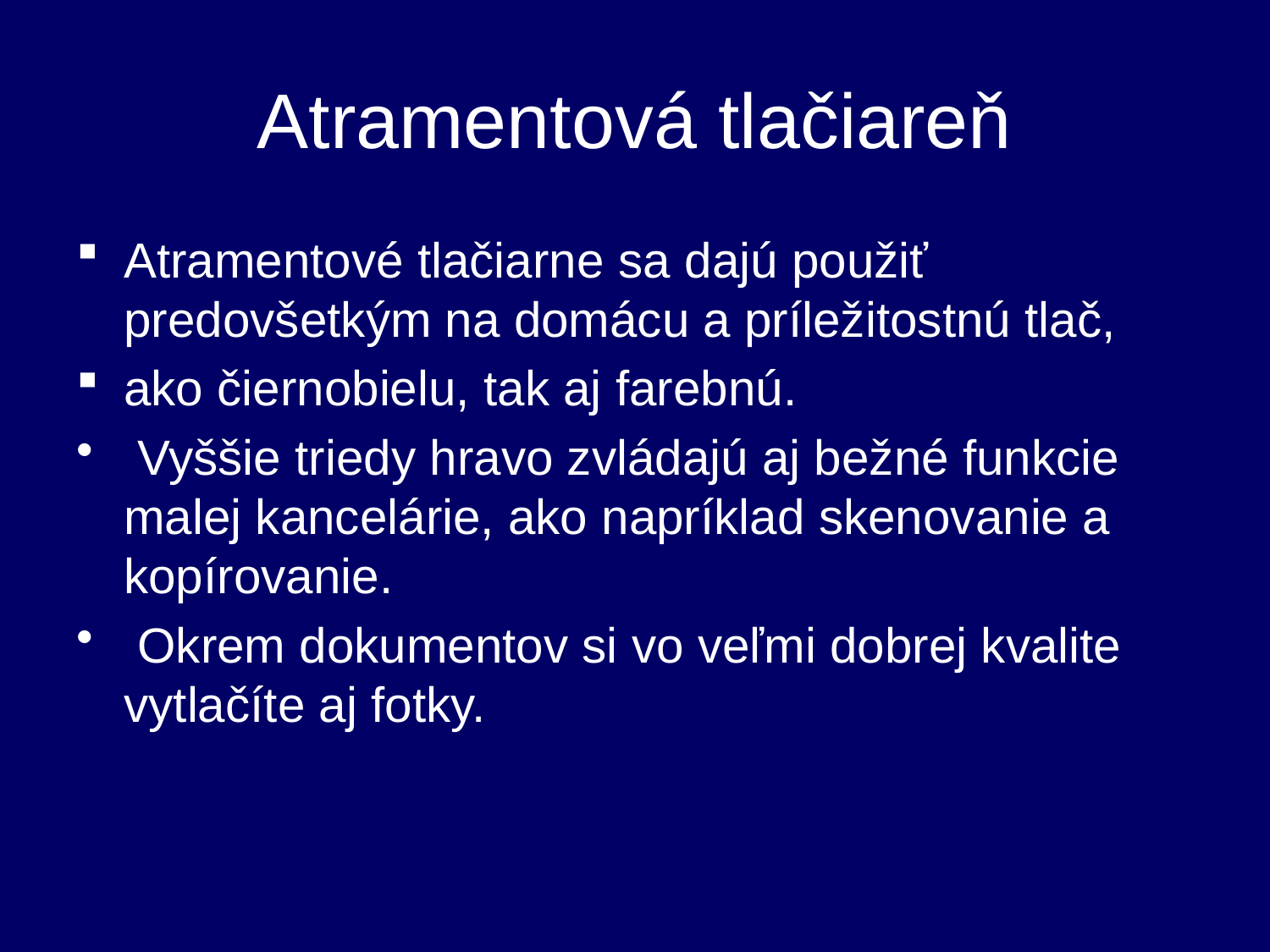

# Atramentová tlačiareň
Atramentové tlačiarne sa dajú použiť predovšetkým na domácu a príležitostnú tlač,
ako čiernobielu, tak aj farebnú.
 Vyššie triedy hravo zvládajú aj bežné funkcie malej kancelárie, ako napríklad skenovanie a kopírovanie.
 Okrem dokumentov si vo veľmi dobrej kvalite vytlačíte aj fotky.